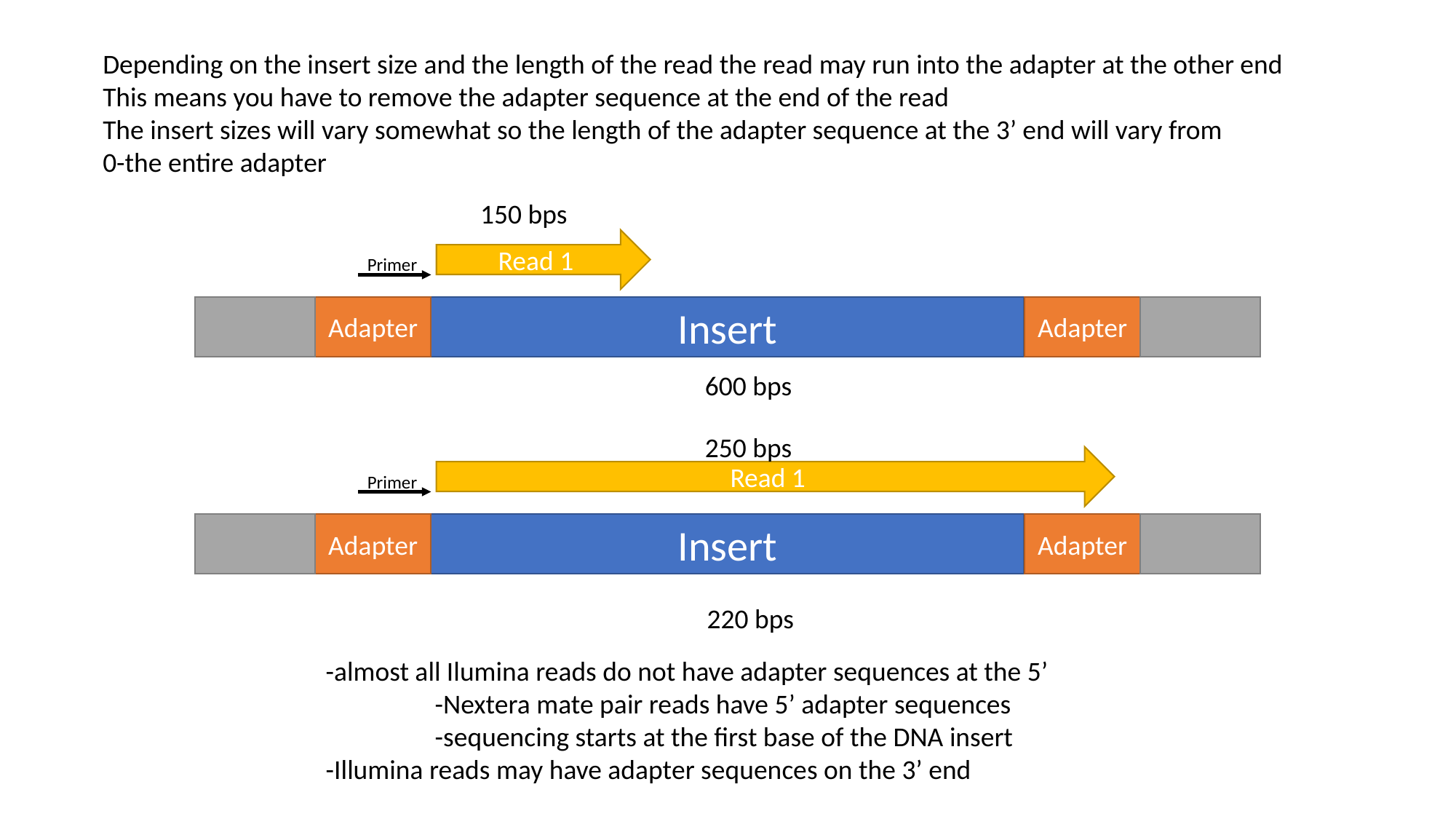

Depending on the insert size and the length of the read the read may run into the adapter at the other end
This means you have to remove the adapter sequence at the end of the read
The insert sizes will vary somewhat so the length of the adapter sequence at the 3’ end will vary from
0-the entire adapter
150 bps
Read 1
Primer

Adapter
Insert
Adapter

600 bps
250 bps
Read 1
Primer

Adapter
Insert
Adapter

220 bps
-almost all Ilumina reads do not have adapter sequences at the 5’
	-Nextera mate pair reads have 5’ adapter sequences
	-sequencing starts at the first base of the DNA insert
-Illumina reads may have adapter sequences on the 3’ end